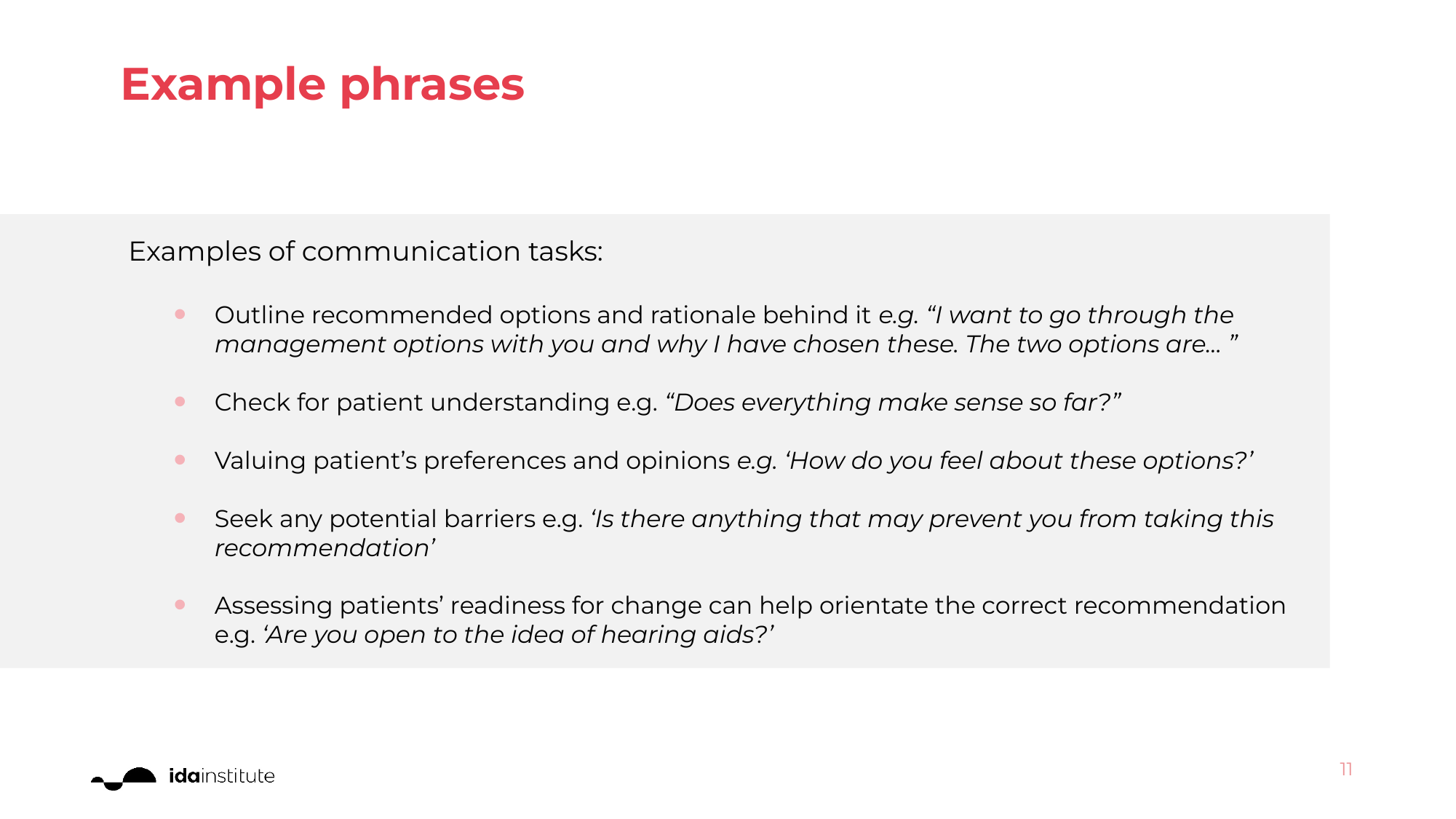

Example phrases
Examples of communication tasks:

Outline recommended options and rationale behind it e.g. “I want to go through the management options with you and why I have chosen these. The two options are… ”

Check for patient understanding e.g. “Does everything make sense so far?”

Valuing patient’s preferences and opinions e.g. ‘How do you feel about these options?’

Seek any potential barriers e.g. ‘Is there anything that may prevent you from taking this recommendation’

Assessing patients’ readiness for change can help orientate the correct recommendation
e.g. ‘Are you open to the idea of hearing aids?’
11